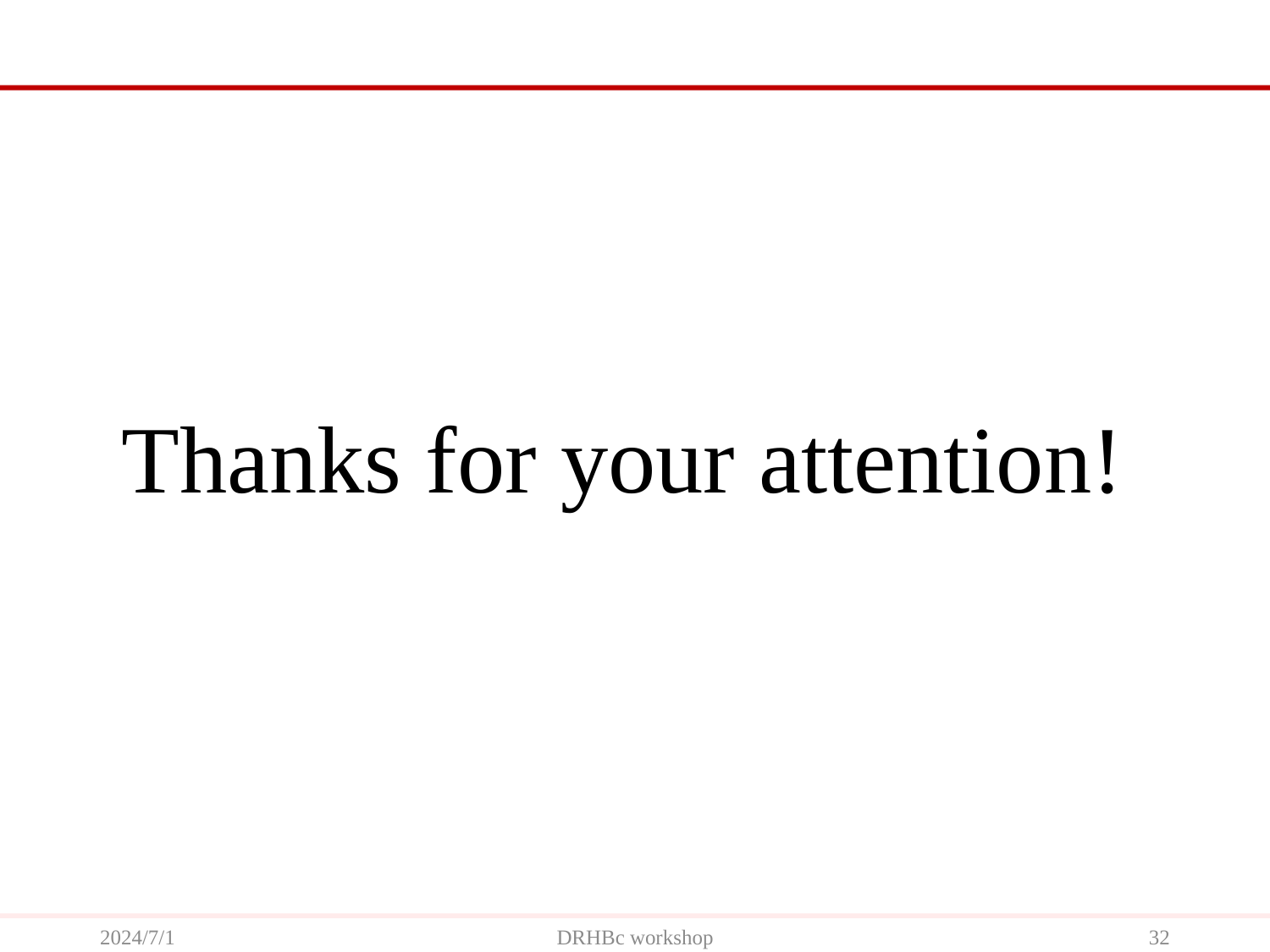

# Thanks for your attention!
2024/7/1
DRHBc workshop
32